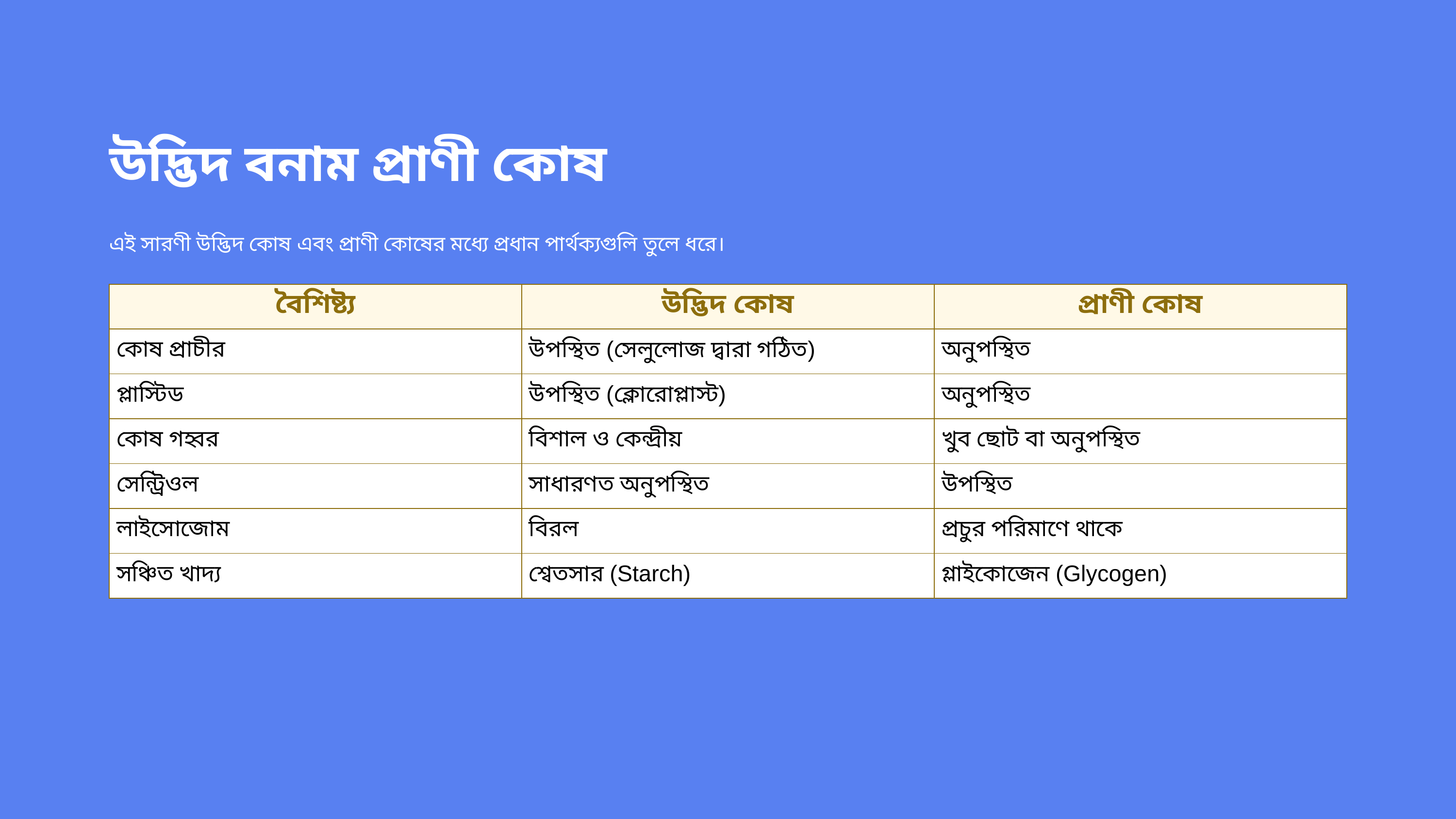

উদ্ভিদ বনাম প্রাণী কোষ
এই সারণী উদ্ভিদ কোষ এবং প্রাণী কোষের মধ্যে প্রধান পার্থক্যগুলি তুলে ধরে।
| বৈশিষ্ট্য | উদ্ভিদ কোষ | প্রাণী কোষ |
| --- | --- | --- |
| কোষ প্রাচীর | উপস্থিত (সেলুলোজ দ্বারা গঠিত) | অনুপস্থিত |
| প্লাস্টিড | উপস্থিত (ক্লোরোপ্লাস্ট) | অনুপস্থিত |
| কোষ গহ্বর | বিশাল ও কেন্দ্রীয় | খুব ছোট বা অনুপস্থিত |
| সেন্ট্রিওল | সাধারণত অনুপস্থিত | উপস্থিত |
| লাইসোজোম | বিরল | প্রচুর পরিমাণে থাকে |
| সঞ্চিত খাদ্য | শ্বেতসার (Starch) | গ্লাইকোজেন (Glycogen) |